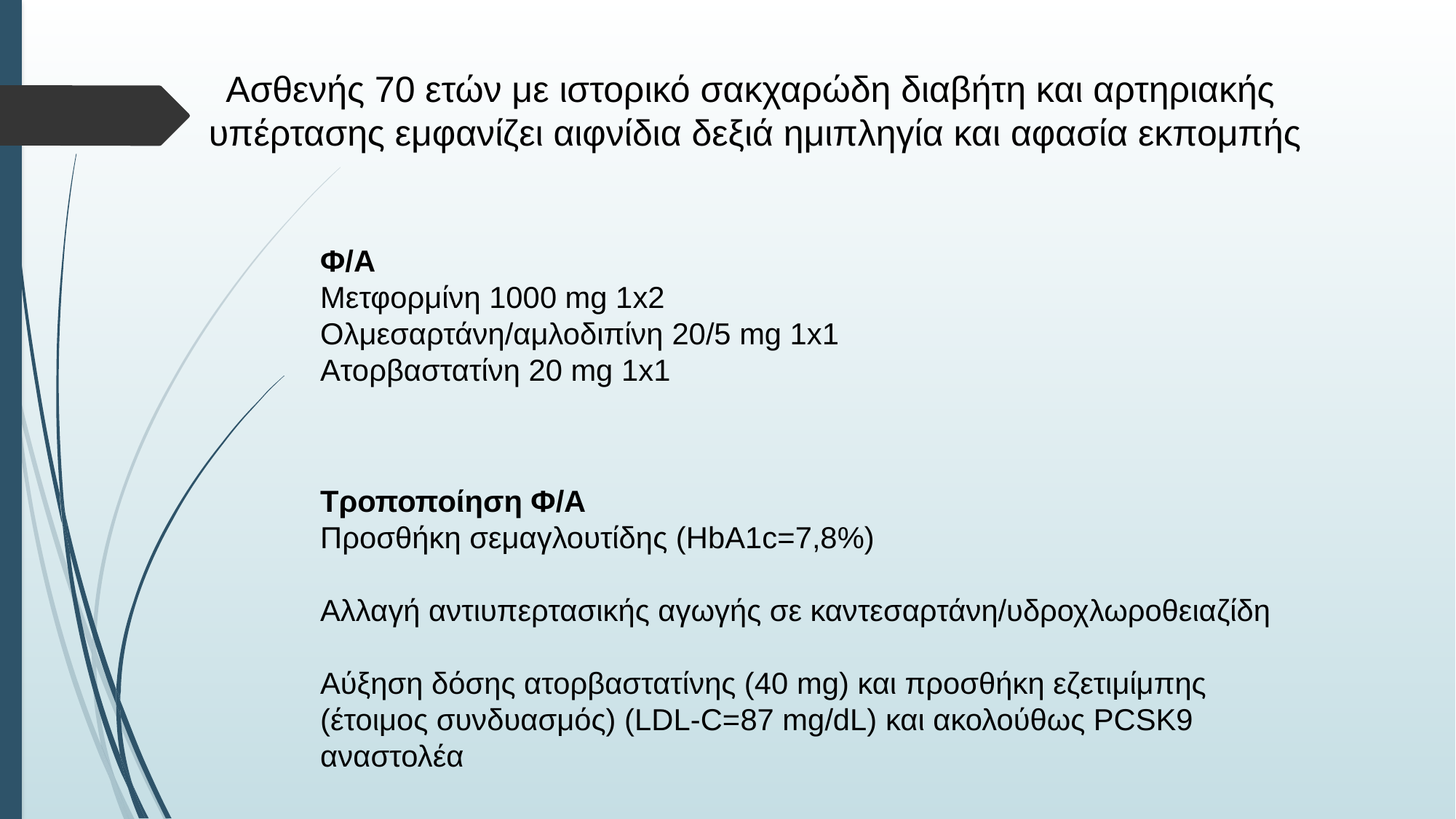

Ασθενής 70 ετών με ιστορικό σακχαρώδη διαβήτη και αρτηριακής
               υπέρτασης εμφανίζει αιφνίδια δεξιά ημιπληγία και αφασία εκπομπής
#
Φ/Α
Μετφορμίνη 1000 mg 1x2
Ολμεσαρτάνη/αμλοδιπίνη 20/5 mg 1x1
Ατορβαστατίνη 20 mg 1x1

Τροποποίηση Φ/Α
Προσθήκη σεμαγλουτίδης (HbA1c=7,8%)

Αλλαγή αντιυπερτασικής αγωγής σε καντεσαρτάνη/υδροχλωροθειαζίδη

Αύξηση δόσης ατορβαστατίνης (40 mg) και προσθήκη εζετιμίμπης (έτοιμος συνδυασμός) (LDL-C=87 mg/dL) και ακολούθως PCSK9 αναστολέα